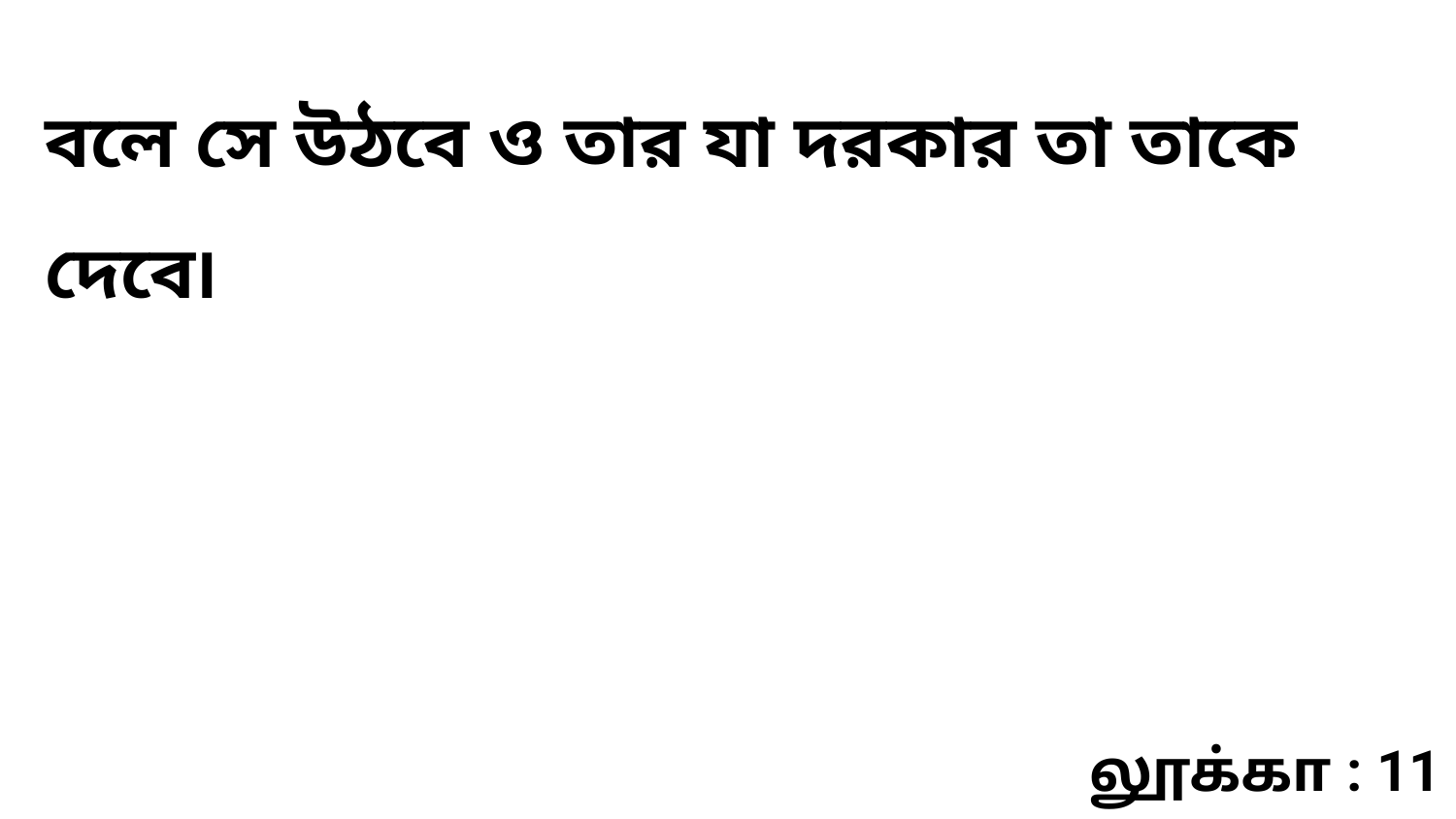

বলে সে উঠবে ও তার যা দরকার তা তাকে দেবে৷
லூக்கா : 11